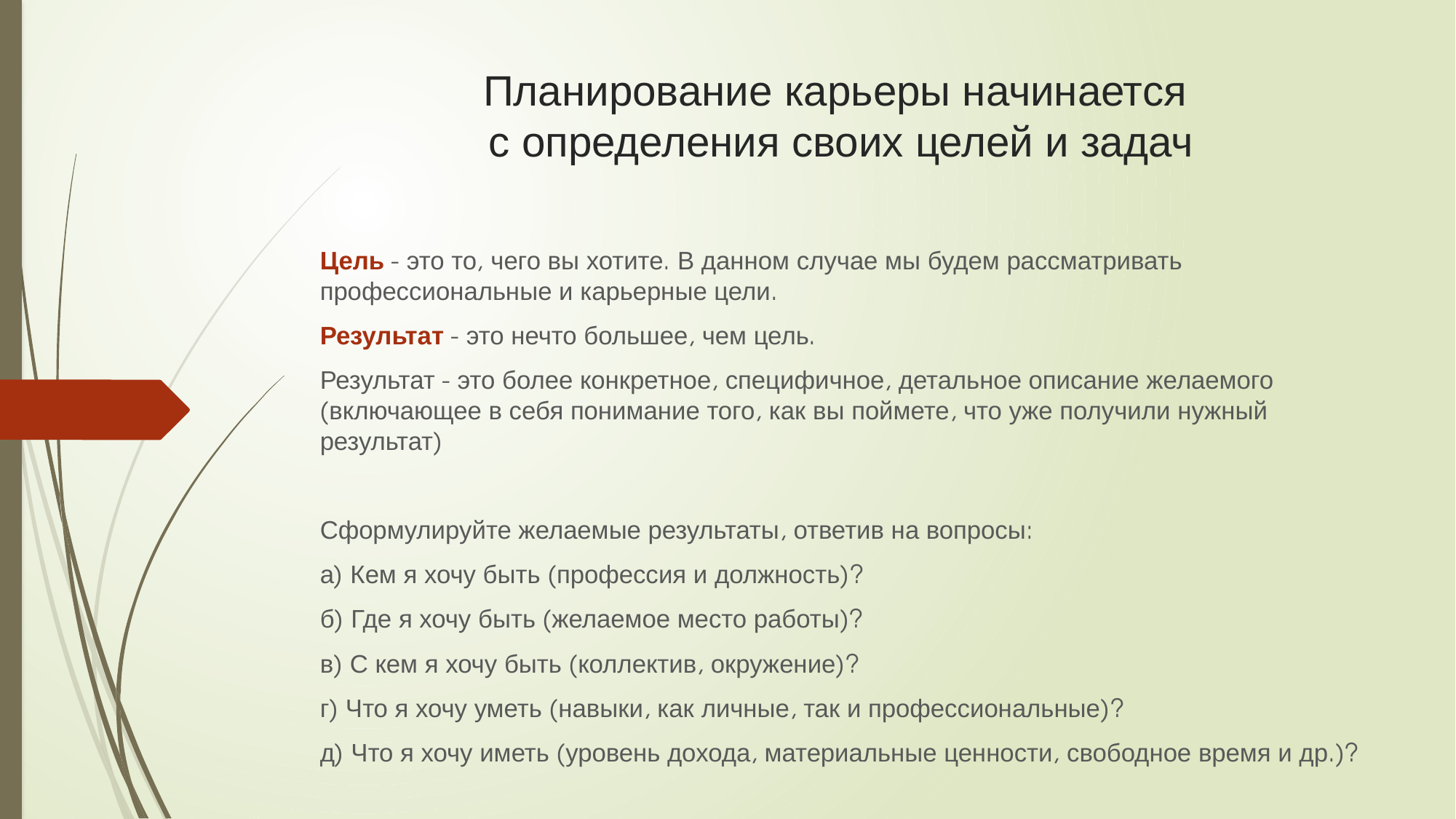

# Планирование карьеры начинается с определения своих целей и задач
Цель - это то, чего вы хотите. В данном случае мы будем рассматривать профессиональные и карьерные цели.
Результат - это нечто большее, чем цель.
Результат - это более конкретное, специфичное, детальное описание желаемого (включающее в себя понимание того, как вы поймете, что уже получили нужный результат)

Сформулируйте желаемые результаты, ответив на вопросы:
а) Кем я хочу быть (профессия и должность)?
б) Где я хочу быть (желаемое место работы)?
в) С кем я хочу быть (коллектив, окружение)?
г) Что я хочу уметь (навыки, как личные, так и профессиональные)?
д) Что я хочу иметь (уровень дохода, материальные ценности, свободное время и др.)?